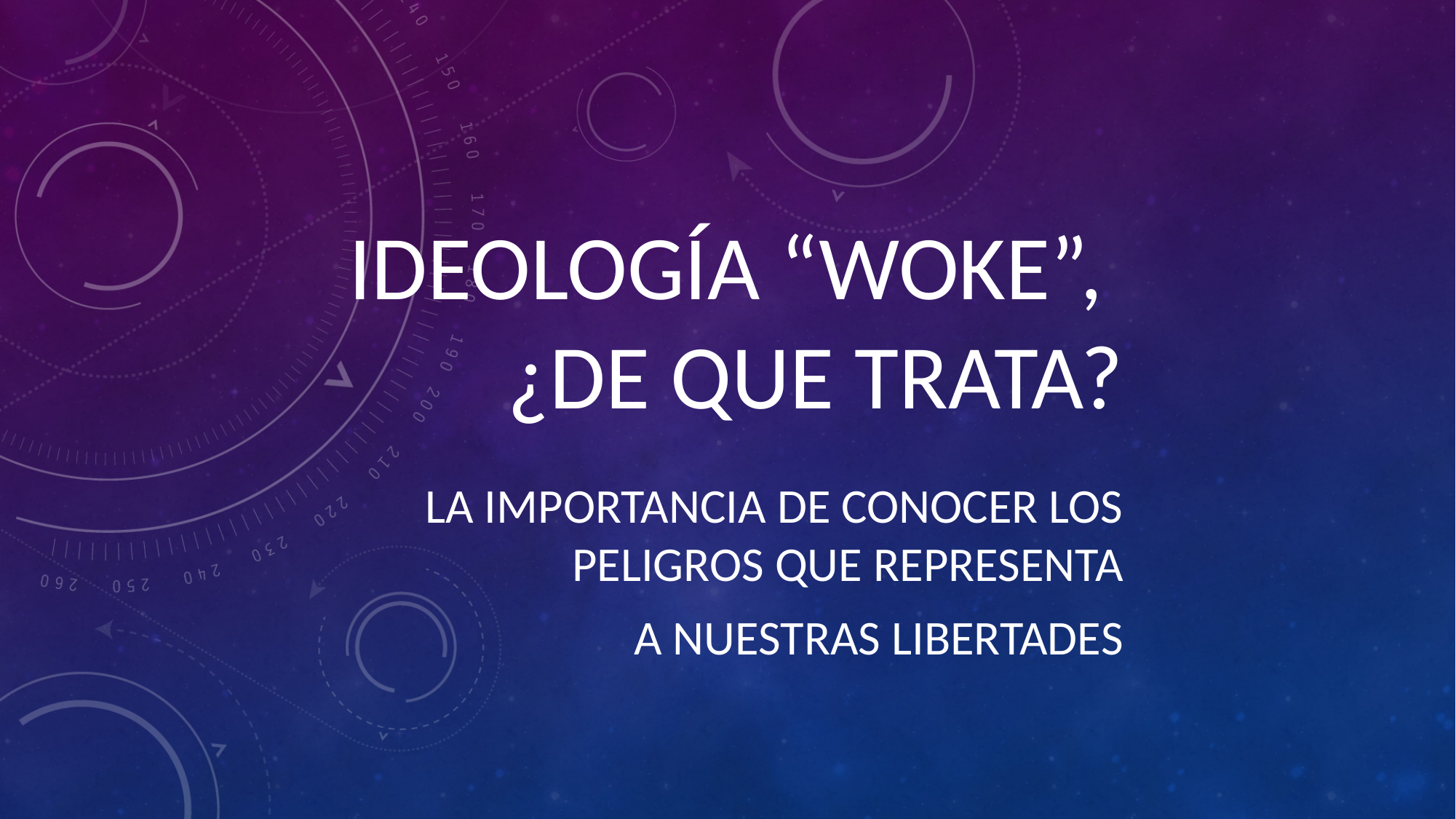

# Ideología “WOKE”, ¿de Que trata?
La importancia de conocer los peligros que representa
 a nuestras libertades